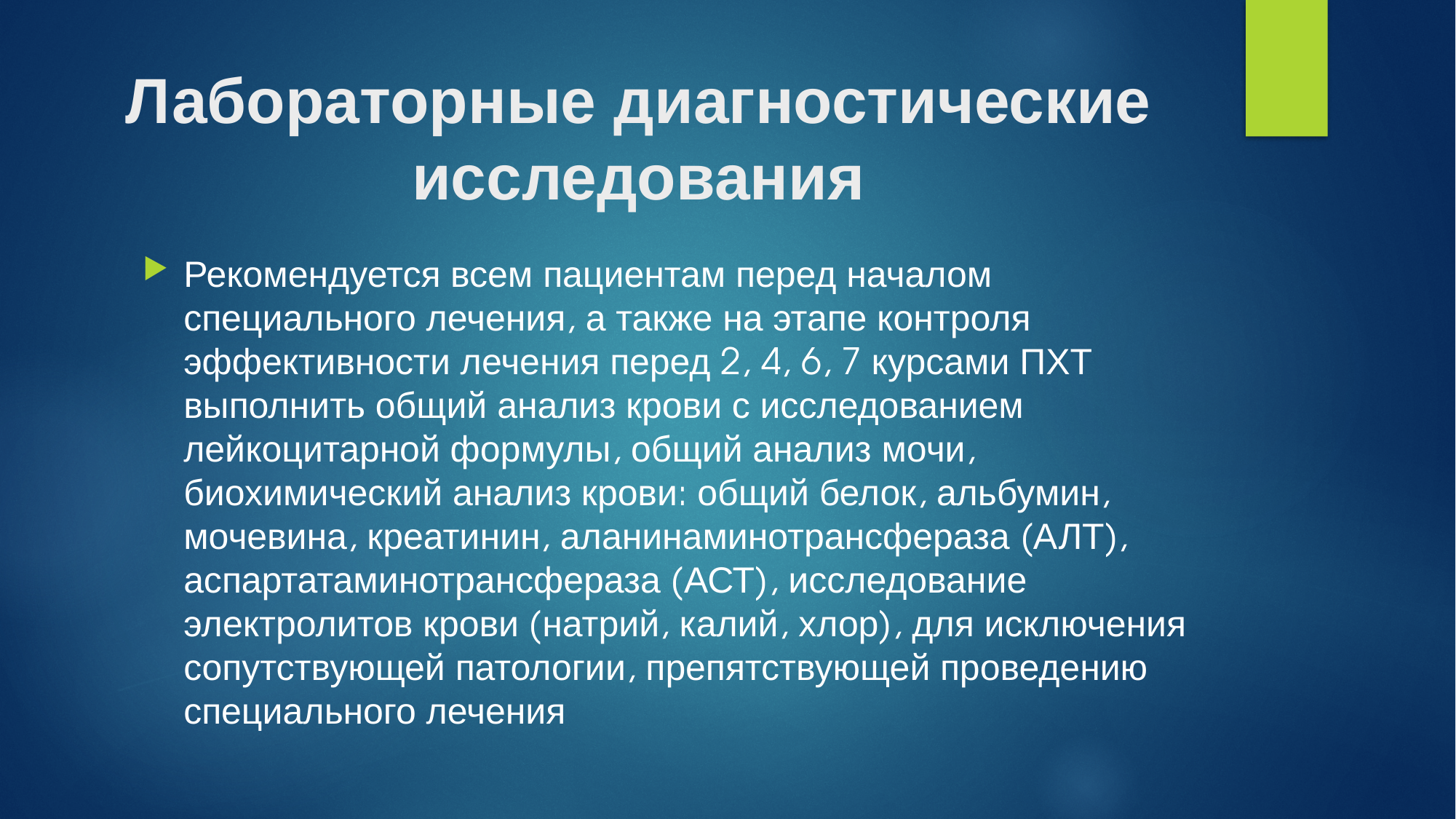

# Лабораторные диагностические исследования
Рекомендуется всем пациентам перед началом специального лечения, а также на этапе контроля эффективности лечения перед 2, 4, 6, 7 курсами ПХТ выполнить общий анализ крови с исследованием лейкоцитарной формулы, общий анализ мочи, биохимический анализ крови: общий белок, альбумин, мочевина, креатинин, аланинаминотрансфераза (АЛТ), аспартатаминотрансфераза (АСТ), исследование электролитов крови (натрий, калий, хлор), для исключения сопутствующей патологии, препятствующей проведению специального лечения